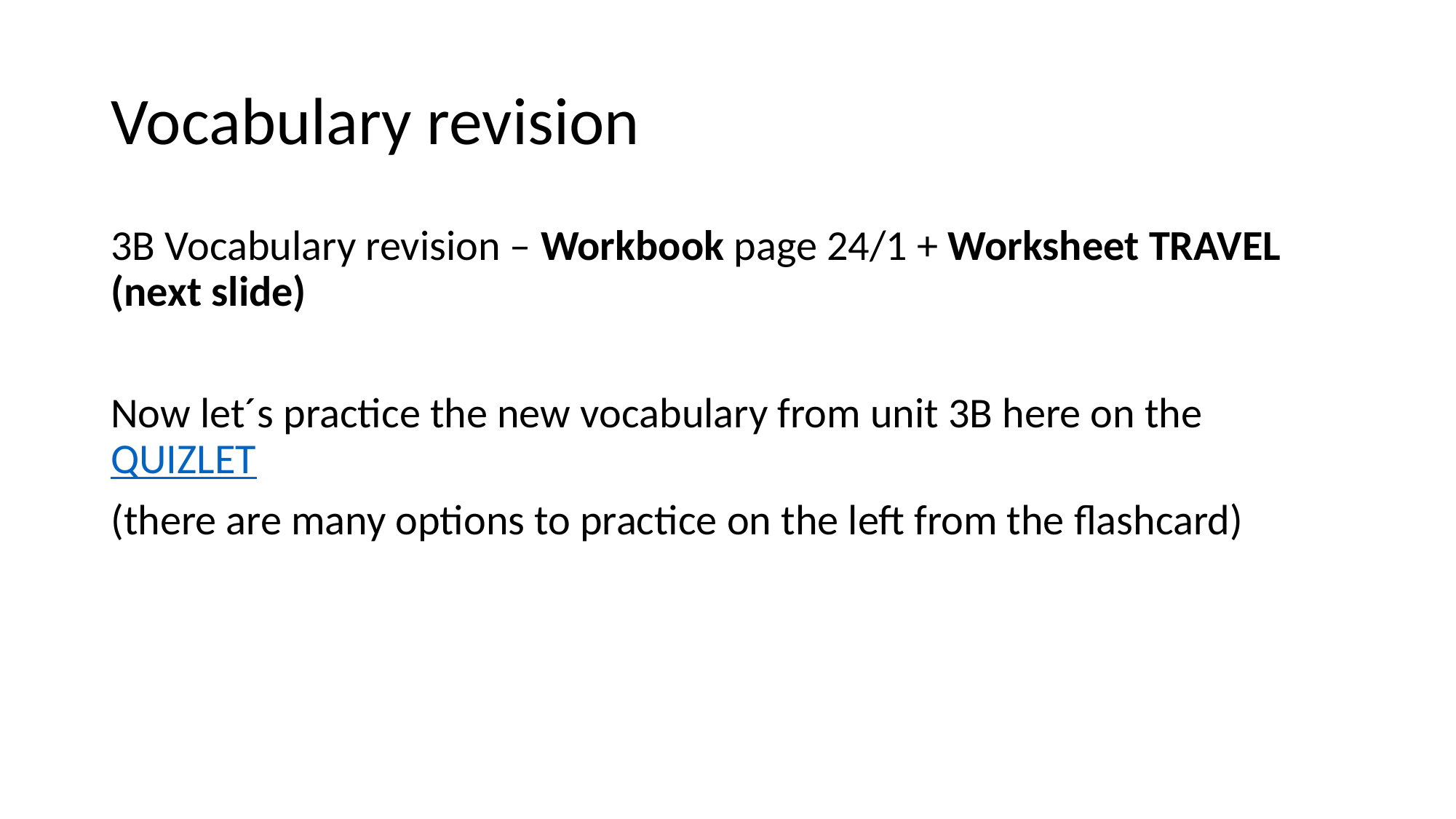

# Vocabulary revision
3B Vocabulary revision – Workbook page 24/1 + Worksheet TRAVEL (next slide)

Now let´s practice the new vocabulary from unit 3B here on the QUIZLET
(there are many options to practice on the left from the flashcard)